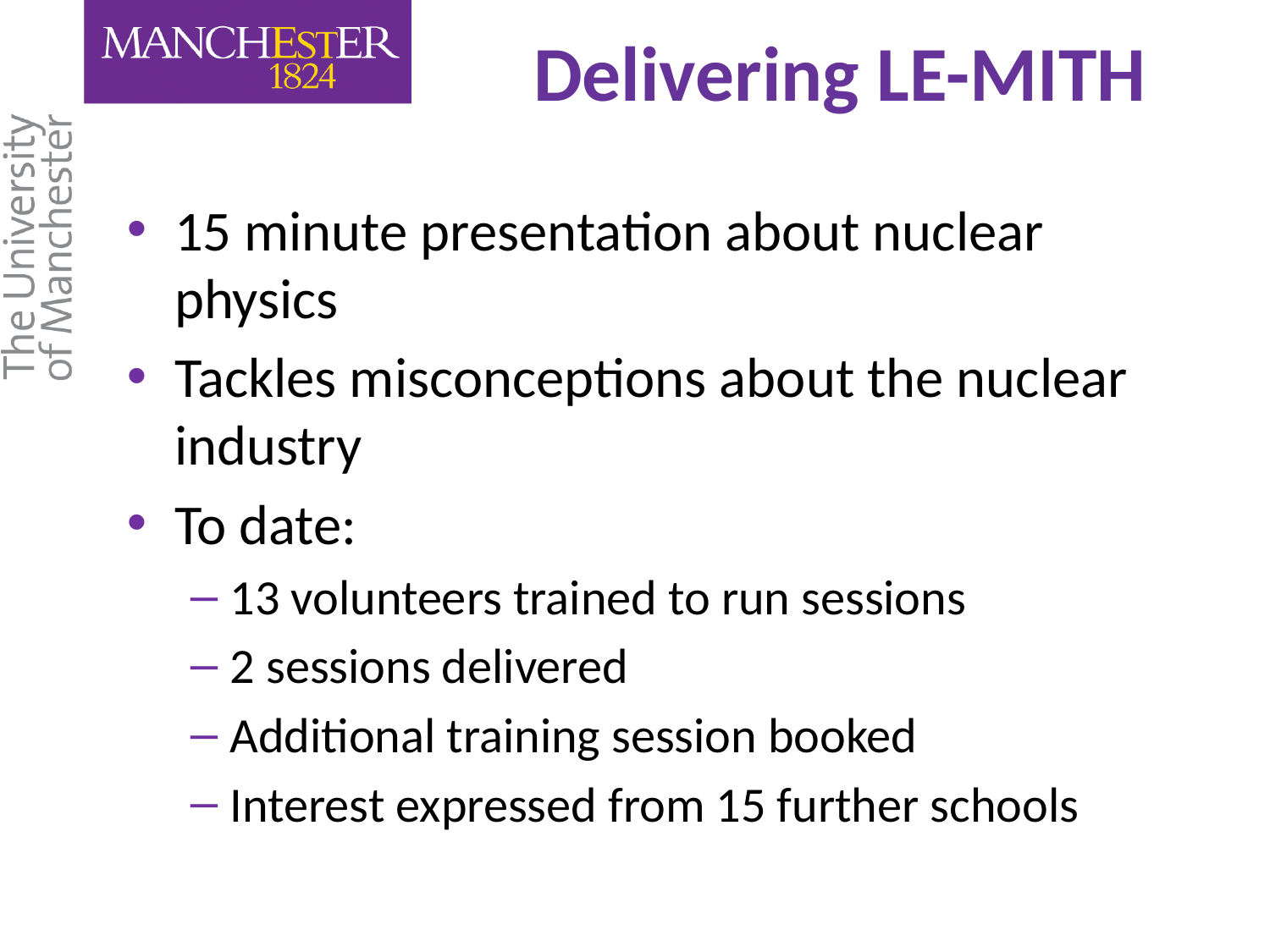

# Delivering LE-MITH
15 minute presentation about nuclear physics
Tackles misconceptions about the nuclear industry
To date:
13 volunteers trained to run sessions
2 sessions delivered
Additional training session booked
Interest expressed from 15 further schools